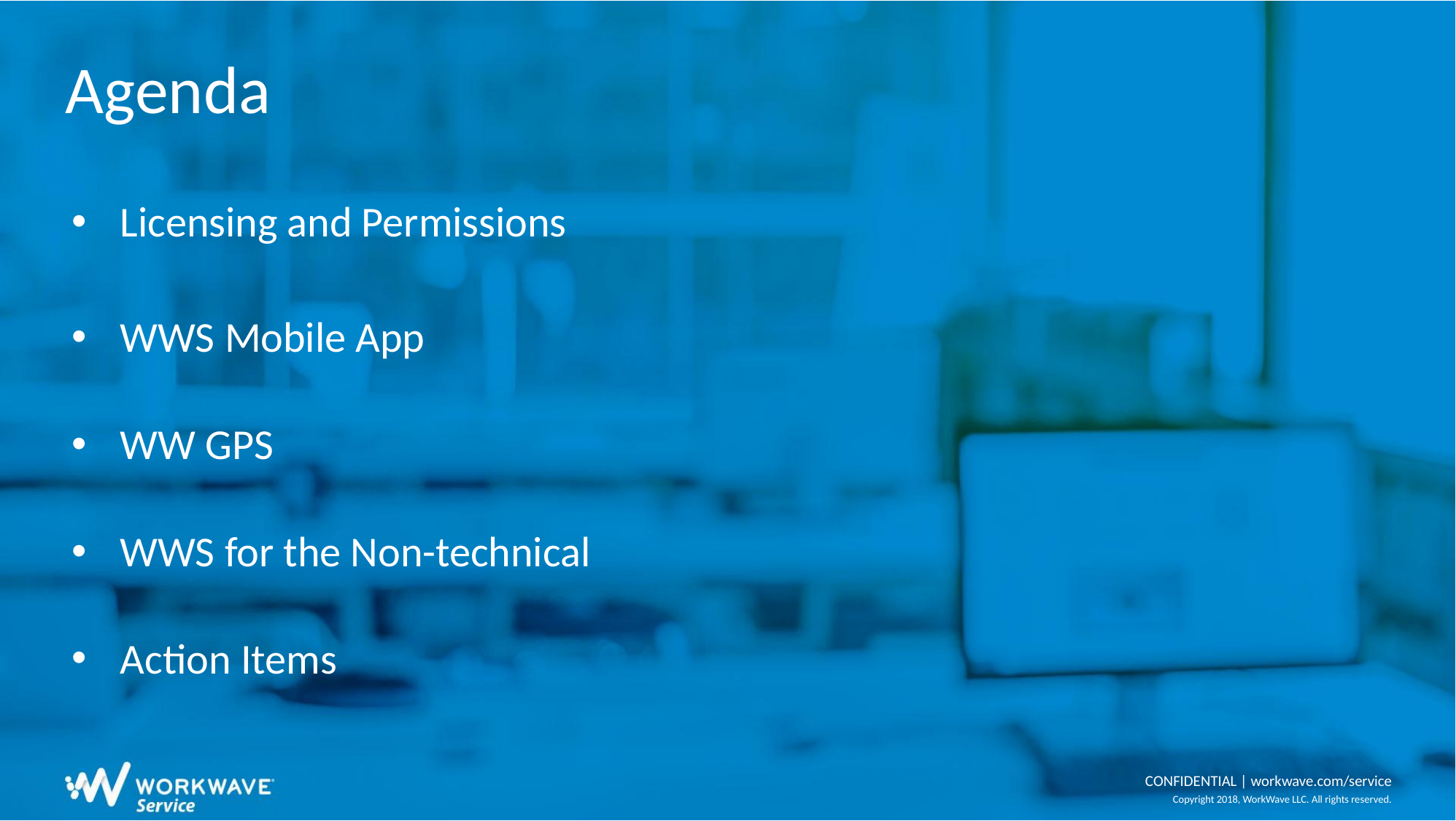

# Agenda
Licensing and Permissions

WWS Mobile App
WW GPS
WWS for the Non-technical
Action Items